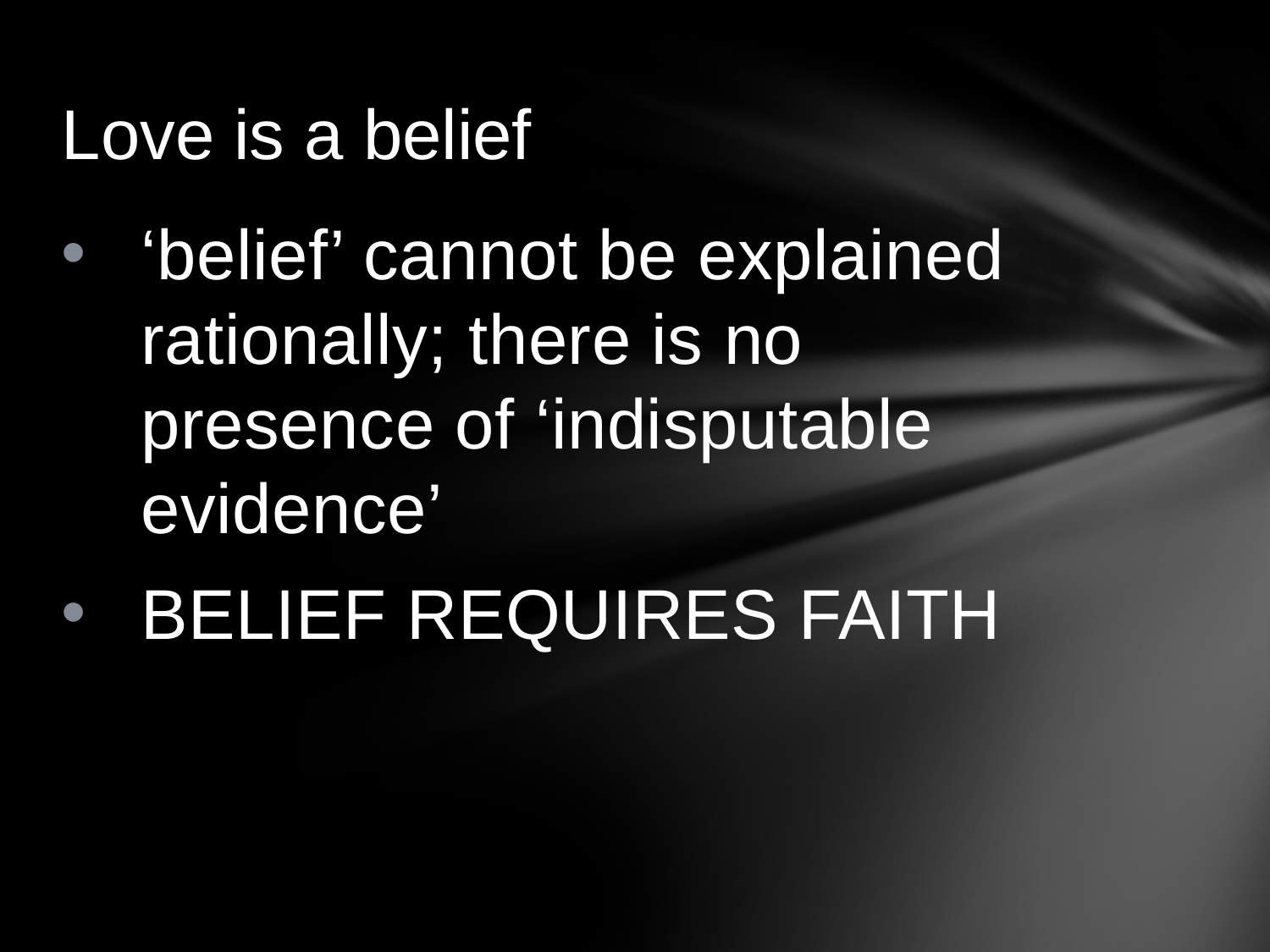

# Love is a belief
‘belief’ cannot be explained rationally; there is no presence of ‘indisputable evidence’
BELIEF REQUIRES FAITH